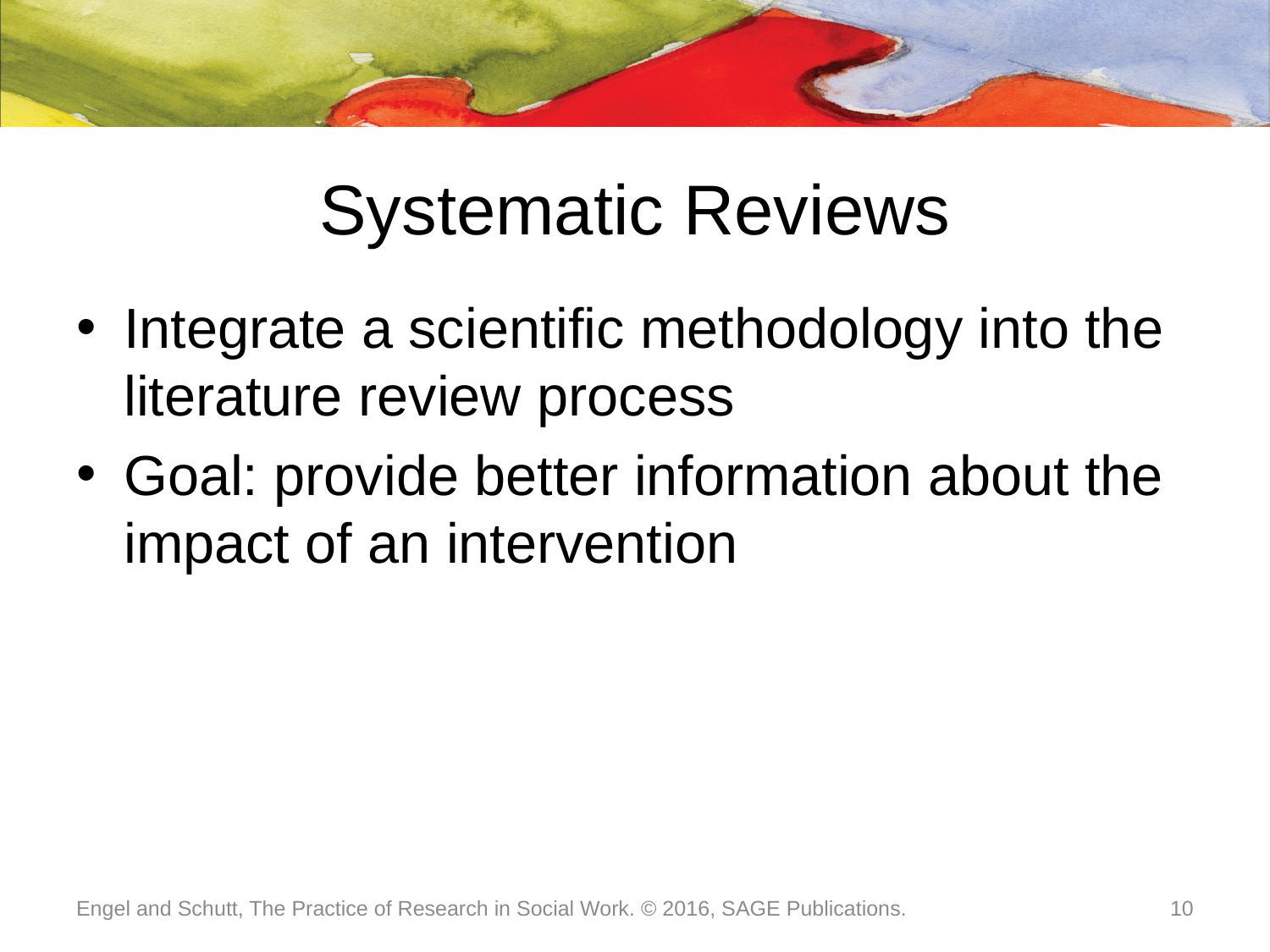

# Systematic Reviews
Integrate a scientific methodology into the literature review process
Goal: provide better information about the impact of an intervention
Engel and Schutt, The Practice of Research in Social Work. © 2016, SAGE Publications.
10